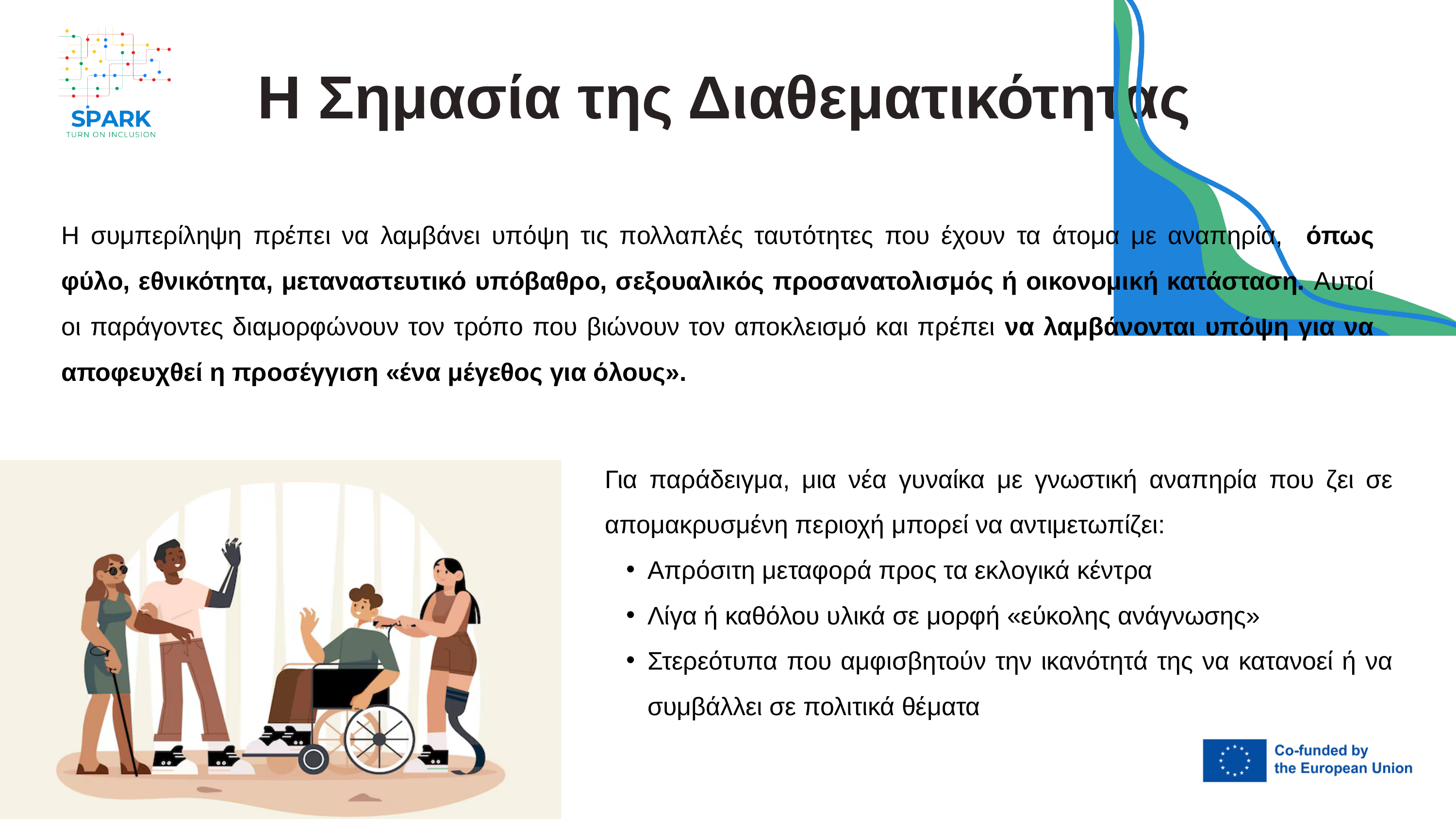

Η Σημασία της Διαθεματικότητας
Η συμπερίληψη πρέπει να λαμβάνει υπόψη τις πολλαπλές ταυτότητες που έχουν τα άτομα με αναπηρία,  όπως φύλο, εθνικότητα, μεταναστευτικό υπόβαθρο, σεξουαλικός προσανατολισμός ή οικονομική κατάσταση. Αυτοί οι παράγοντες διαμορφώνουν τον τρόπο που βιώνουν τον αποκλεισμό και πρέπει να λαμβάνονται υπόψη για να αποφευχθεί η προσέγγιση «ένα μέγεθος για όλους».

Για παράδειγμα, μια νέα γυναίκα με γνωστική αναπηρία που ζει σε απομακρυσμένη περιοχή μπορεί να αντιμετωπίζει:
Απρόσιτη μεταφορά προς τα εκλογικά κέντρα
Λίγα ή καθόλου υλικά σε μορφή «εύκολης ανάγνωσης»
Στερεότυπα που αμφισβητούν την ικανότητά της να κατανοεί ή να συμβάλλει σε πολιτικά θέματα